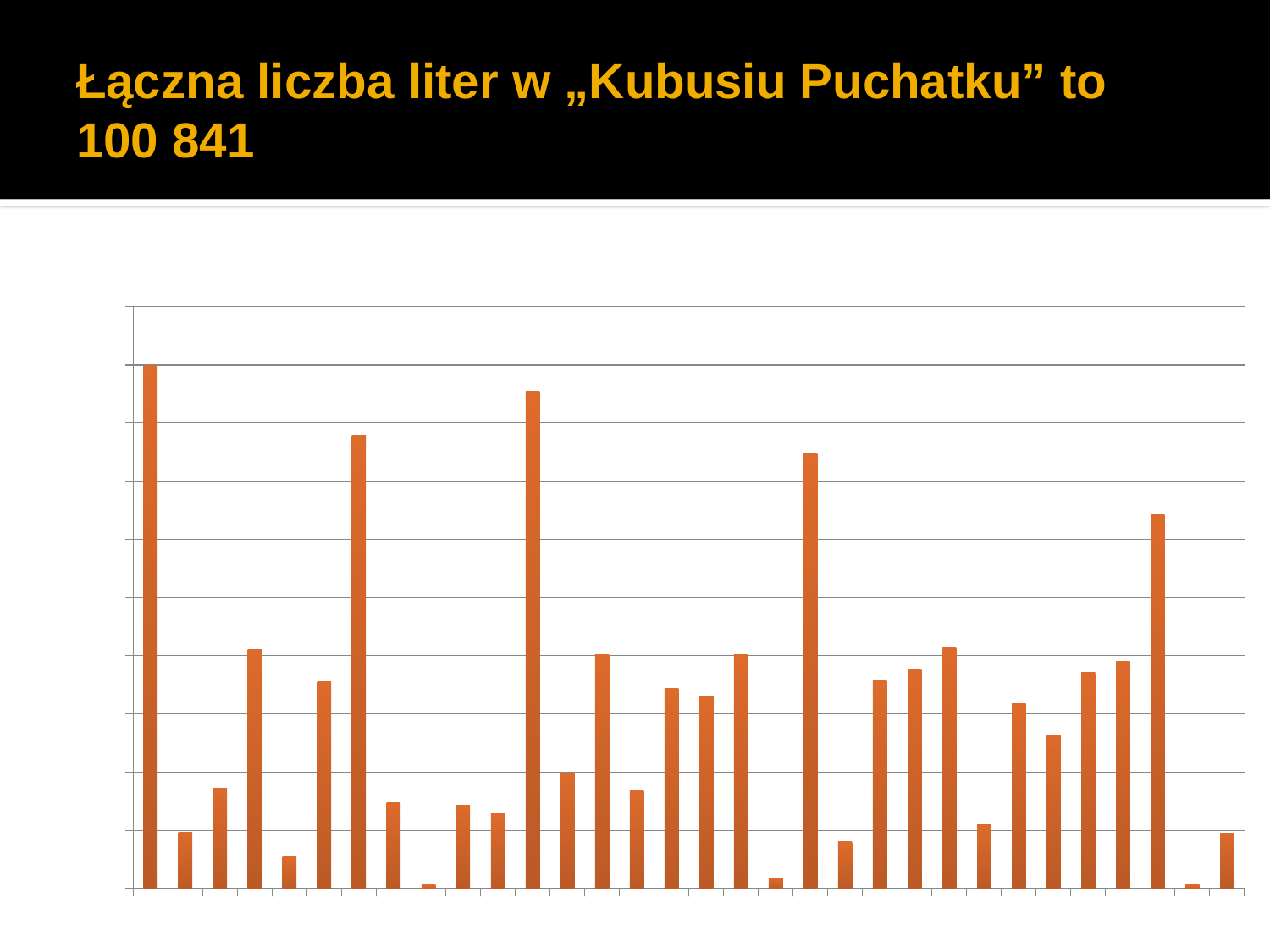

# Łączna liczba liter w „Kubusiu Puchatku” to 100 841

### Chart: Liczba poszczególnych liter w Kubusiu Puchatku

| Category |  |
|---|---|
| A | 8992.0 |
| Ą | 958.0 |
| B | 1718.0 |
| C | 4110.0 |
| Ć | 558.0 |
| D | 3548.0 |
| E | 7781.0 |
| Ę | 1474.0 |
| F | 68.0 |
| G | 1432.0 |
| H | 1283.0 |
| I  | 8547.0 |
| J | 1989.0 |
| K | 4023.0 |
| L | 1677.0 |
| Ł | 3443.0 |
| M | 3303.0 |
| N | 4012.0 |
| Ń | 186.0 |
| O | 7482.0 |
| Ó | 799.0 |
| P | 3572.0 |
| R | 3764.0 |
| S | 4141.0 |
| Ś | 1101.0 |
| T | 3176.0 |
| U | 2641.0 |
| W | 3709.0 |
| Y | 3905.0 |
| Z | 6439.0 |
| Ź | 67.0 |
| Ż | 943.0 |